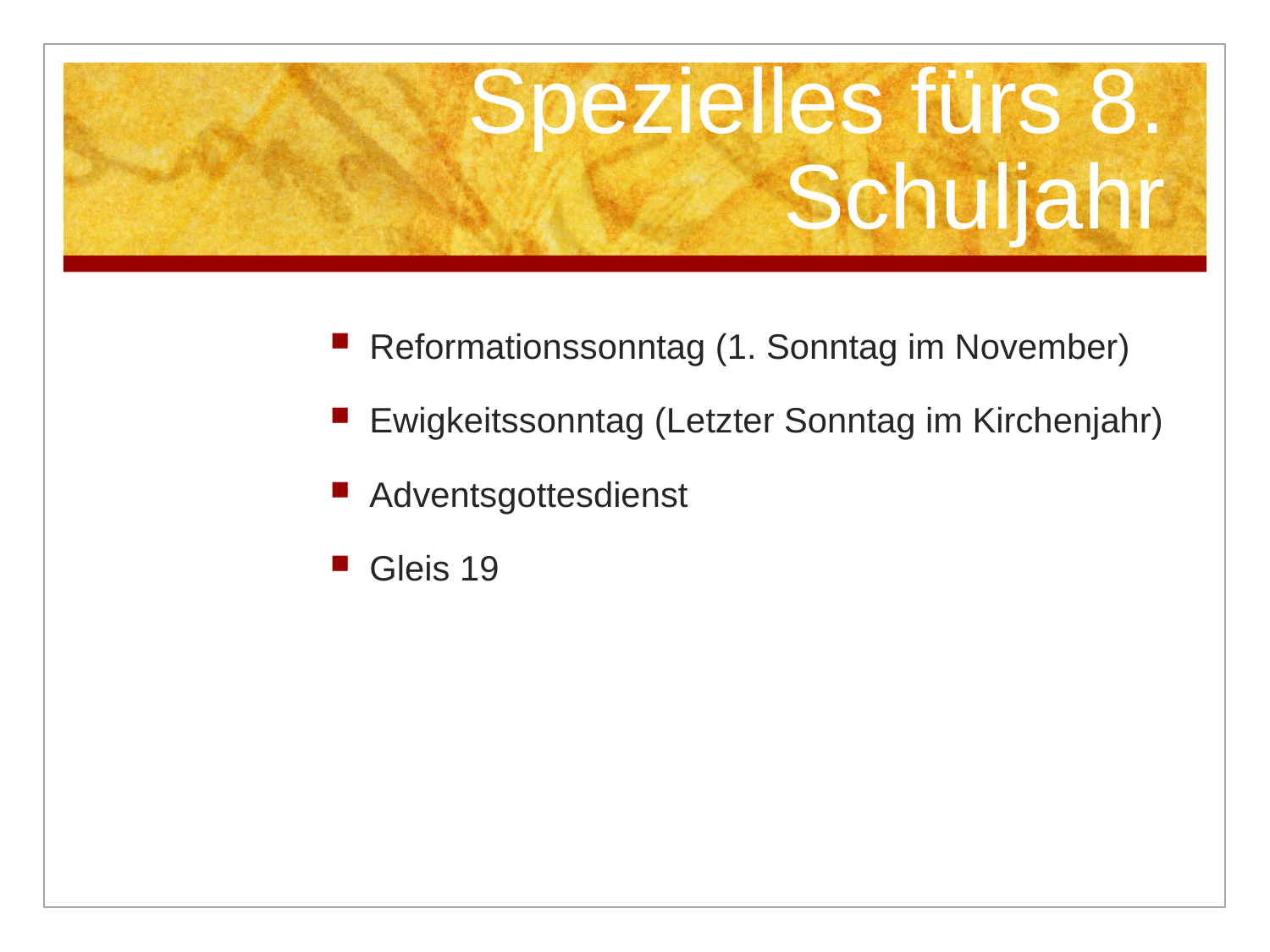

# Spezielles fürs 8. Schuljahr
Reformationssonntag (1. Sonntag im November)
Ewigkeitssonntag (Letzter Sonntag im Kirchenjahr)
Adventsgottesdienst
Gleis 19